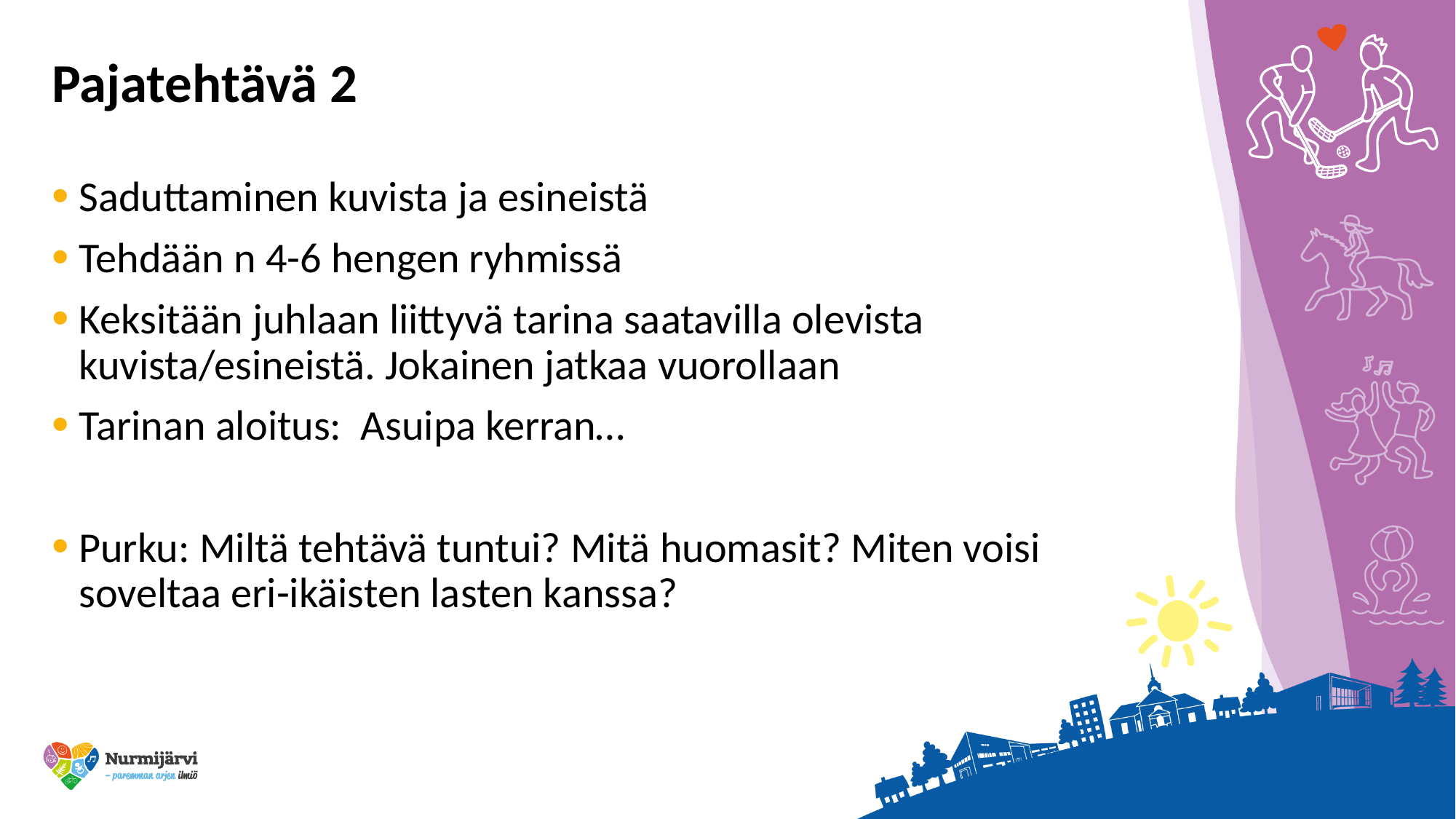

# Pajatehtävä 2
Saduttaminen kuvista ja esineistä
Tehdään n 4-6 hengen ryhmissä
Keksitään juhlaan liittyvä tarina saatavilla olevista kuvista/esineistä. Jokainen jatkaa vuorollaan
Tarinan aloitus:  Asuipa kerran…

Purku: Miltä tehtävä tuntui? Mitä huomasit? Miten voisi soveltaa eri-ikäisten lasten kanssa?